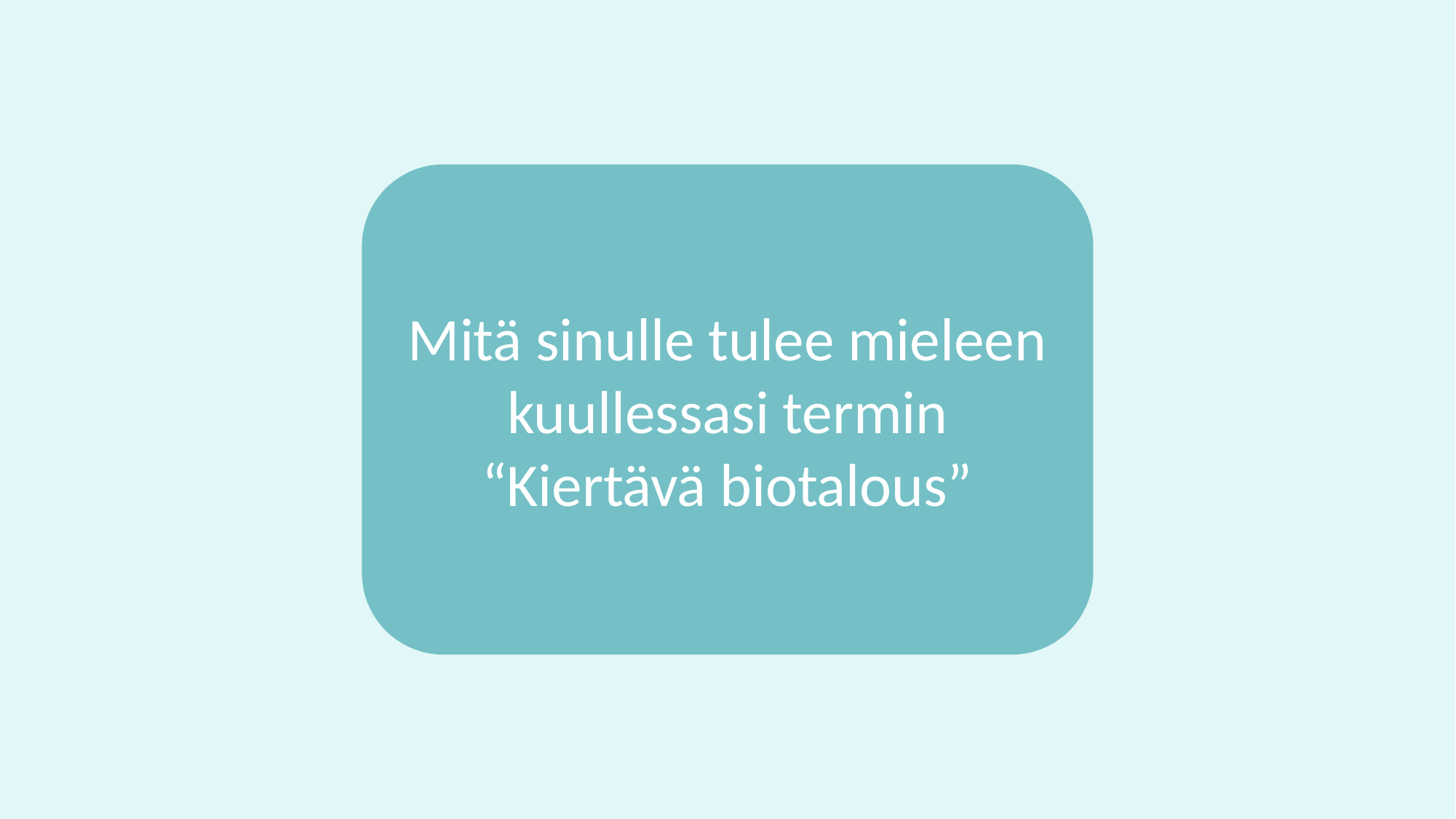

Mitä sinulle tulee mieleen kuullessasi termin “Kiertävä biotalous”
BIOØKONOMI